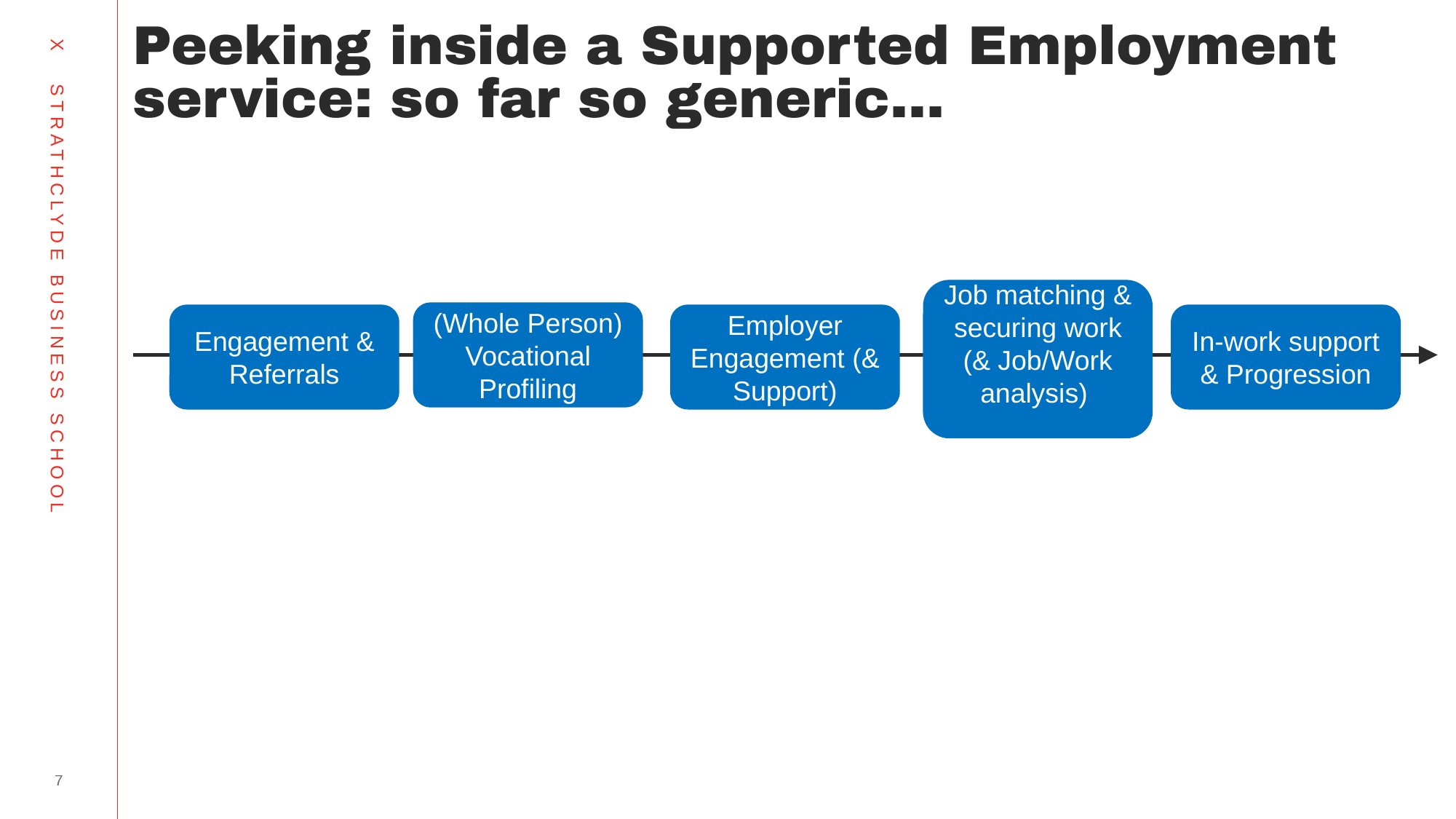

# Peeking inside a Supported Employment service: so far so generic…
Job matching & securing work
(& Job/Work analysis)

(Whole Person) Vocational Profiling
Engagement & Referrals
Employer Engagement (& Support)
In-work support & Progression
7